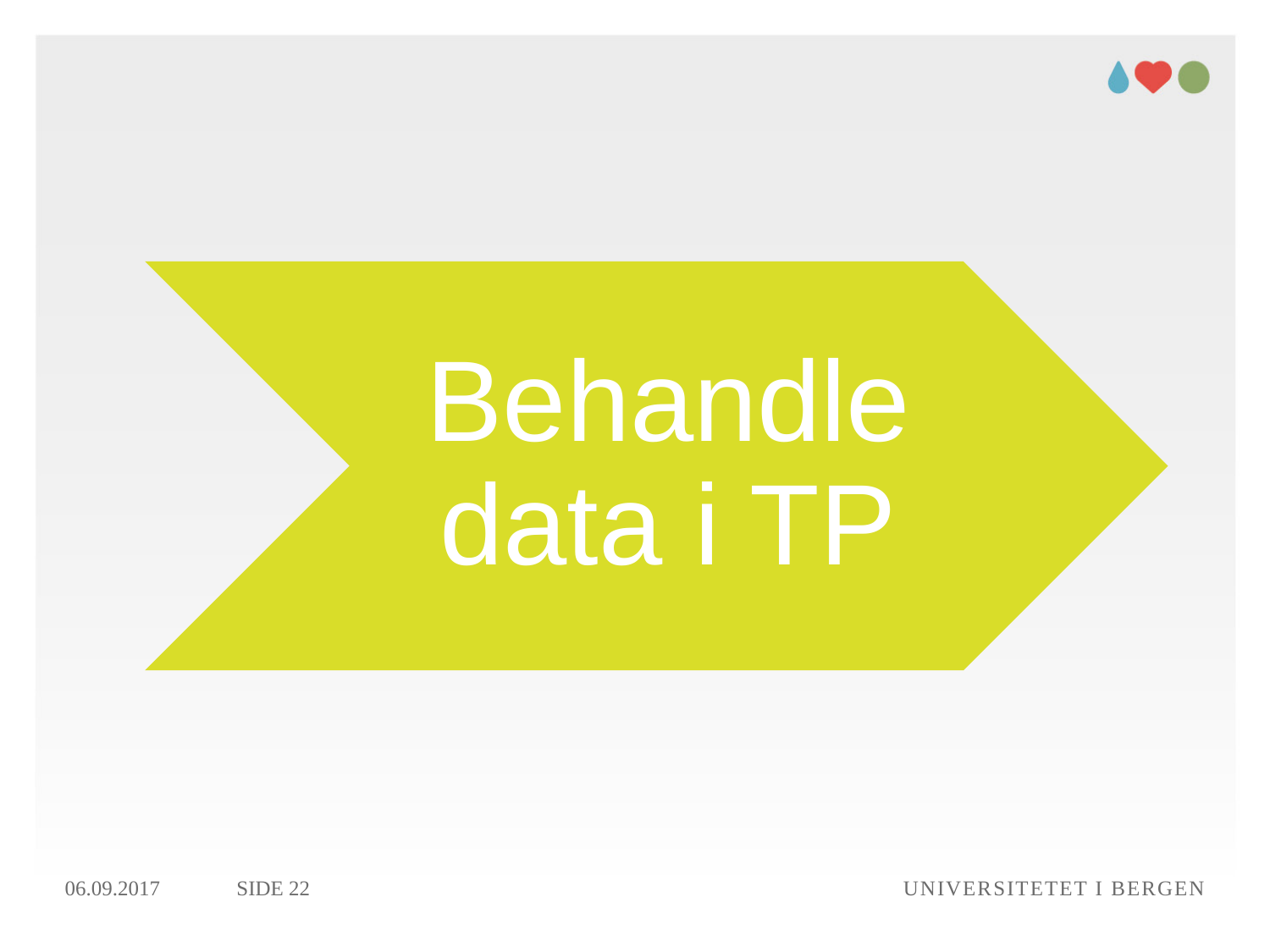

#
Behandle data i TP
06.09.2017
Side 22
Universitetet i Bergen